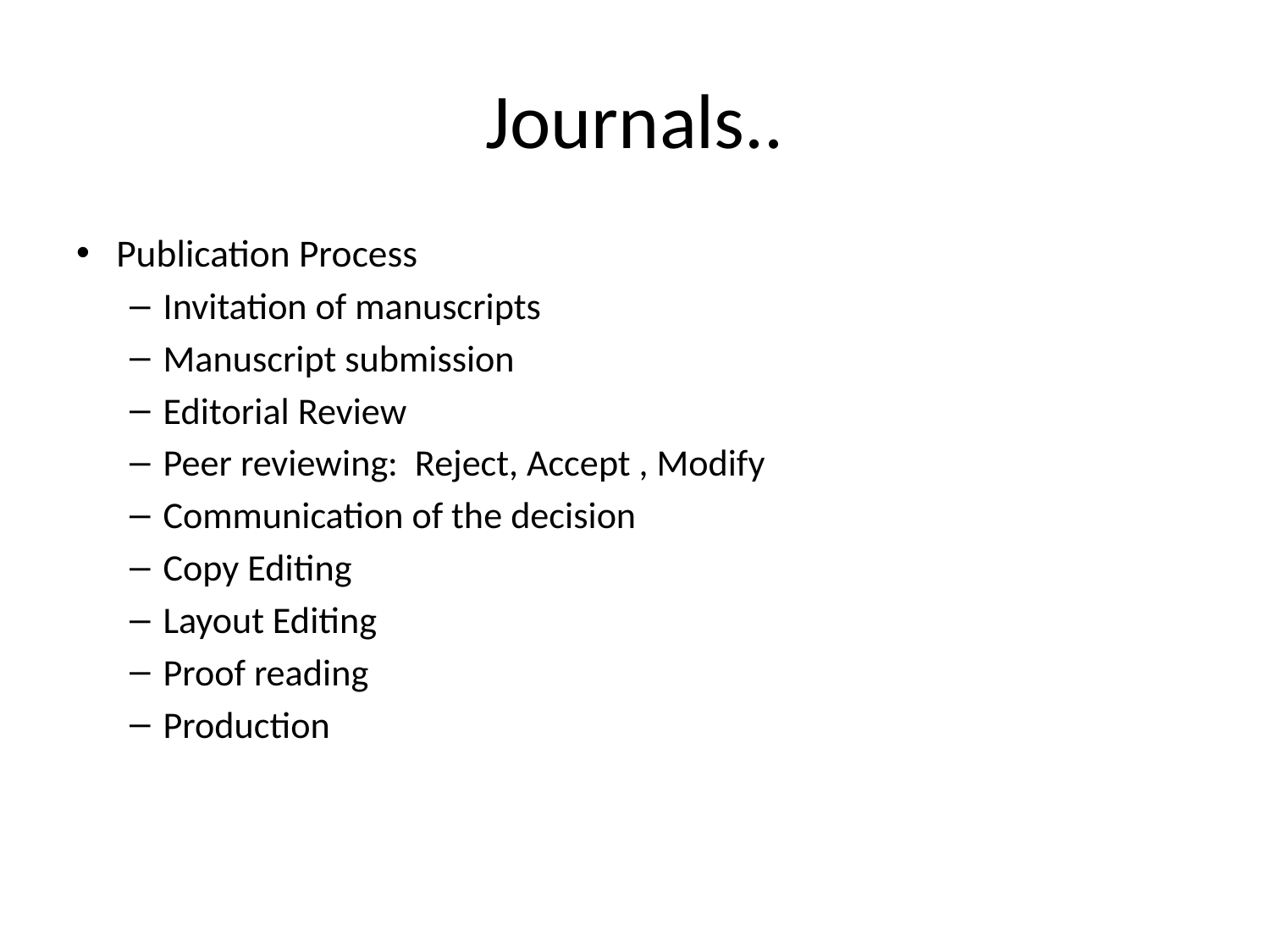

# Journals..
Publication Process
Invitation of manuscripts
Manuscript submission
Editorial Review
Peer reviewing:  Reject, Accept , Modify
Communication of the decision
Copy Editing
Layout Editing
Proof reading
Production